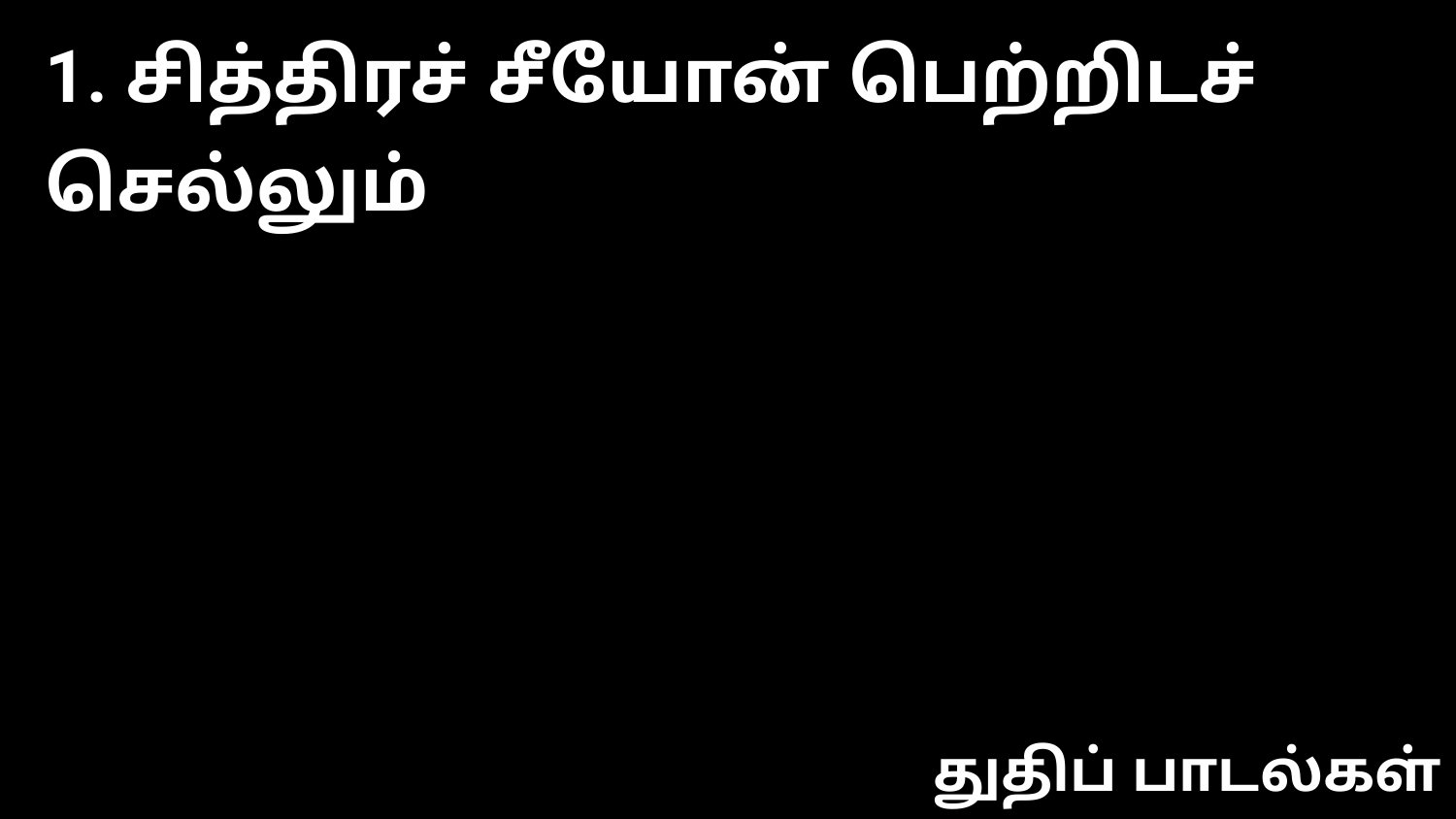

1. சித்திரச் சீயோன் பெற்றிடச் செல்லும்
துதிப் பாடல்கள்